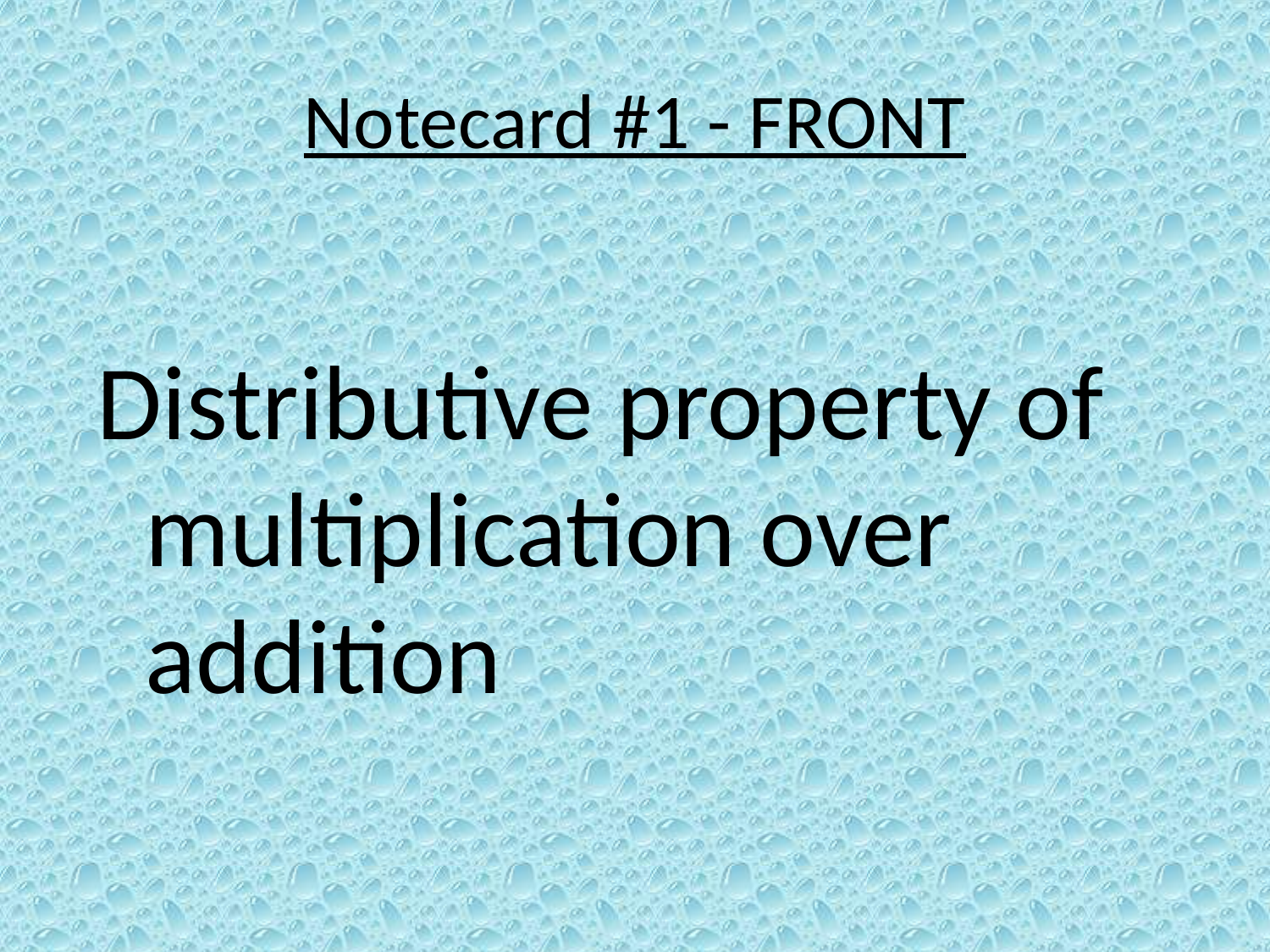

# Notecard #1 - FRONT
Distributive property of multiplication over addition